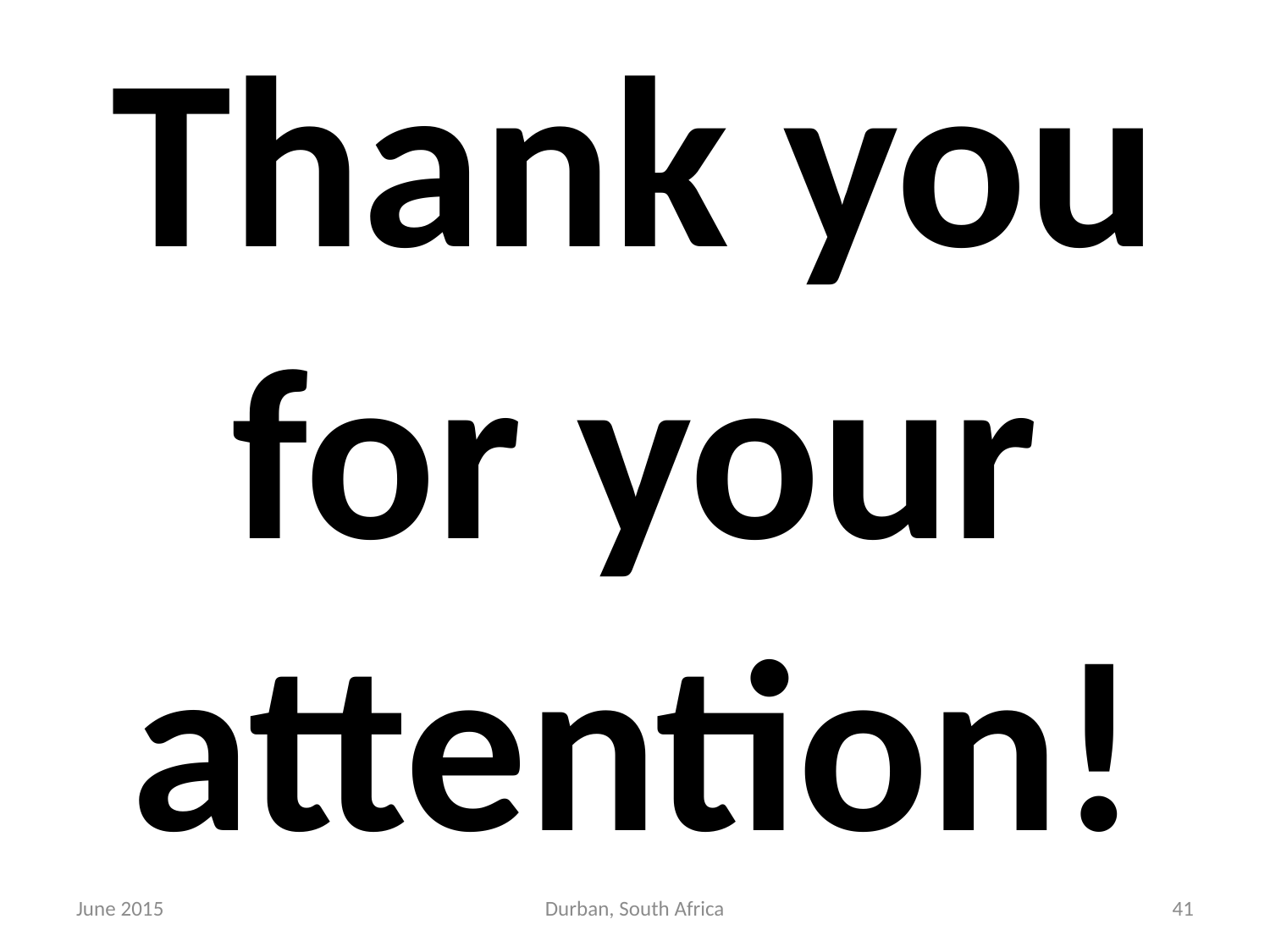

# Thank you for your attention!

June 2015
Durban, South Africa
41